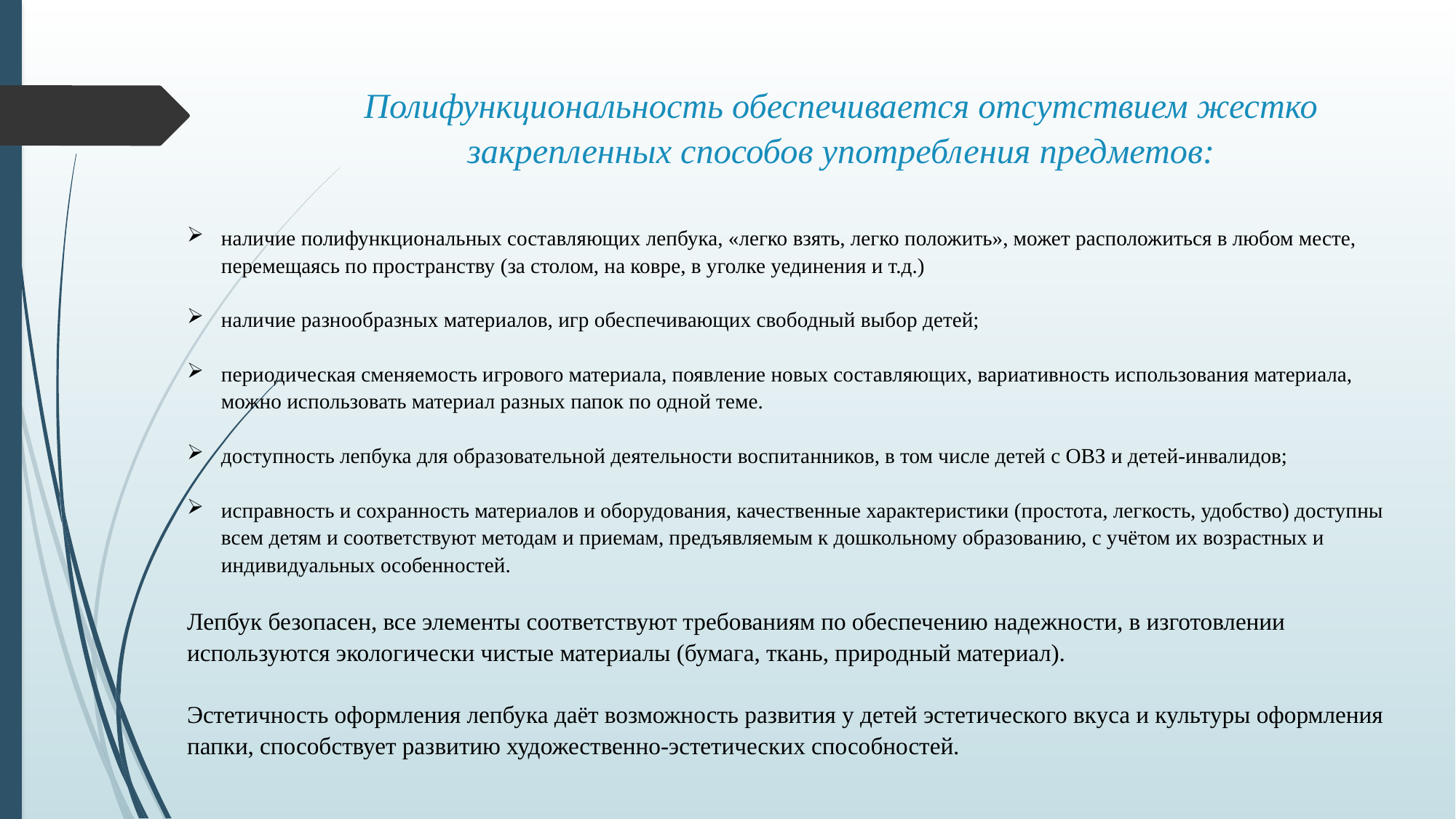

# Полифункциональность обеспечивается отсутствием жестко закрепленных способов употребления предметов:
наличие полифункциональных составляющих лепбука, «легко взять, легко положить», может расположиться в любом месте, перемещаясь по пространству (за столом, на ковре, в уголке уединения и т.д.)

наличие разнообразных материалов, игр обеспечивающих свободный выбор детей;

периодическая сменяемость игрового материала, появление новых составляющих, вариативность использования материала, можно использовать материал разных папок по одной теме.

доступность лепбука для образовательной деятельности воспитанников, в том числе детей с ОВЗ и детей-инвалидов;

исправность и сохранность материалов и оборудования, качественные характеристики (простота, легкость, удобство) доступны всем детям и соответствуют методам и приемам, предъявляемым к дошкольному образованию, с учётом их возрастных и индивидуальных особенностей.

Лепбук безопасен, все элементы соответствуют требованиям по обеспечению надежности, в изготовлении используются экологически чистые материалы (бумага, ткань, природный материал).

Эстетичность оформления лепбука даёт возможность развития у детей эстетического вкуса и культуры оформления папки, способствует развитию художественно-эстетических способностей.